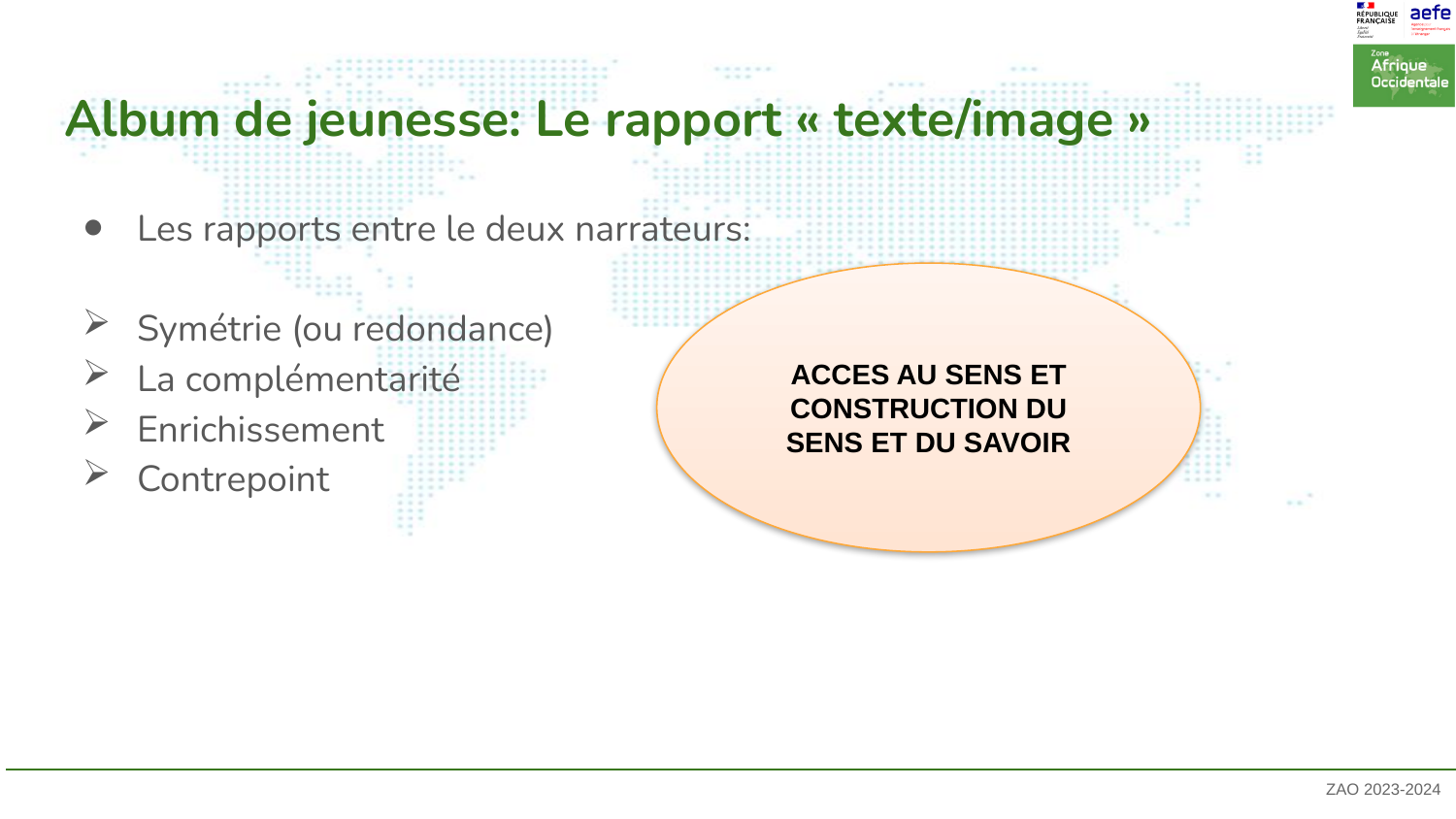

# Album de jeunesse: Le rapport « texte/image »
Les rapports entre le deux narrateurs:

Symétrie (ou redondance)
La complémentarité
Enrichissement
Contrepoint
ACCES AU SENS ET CONSTRUCTION DU SENS ET DU SAVOIR